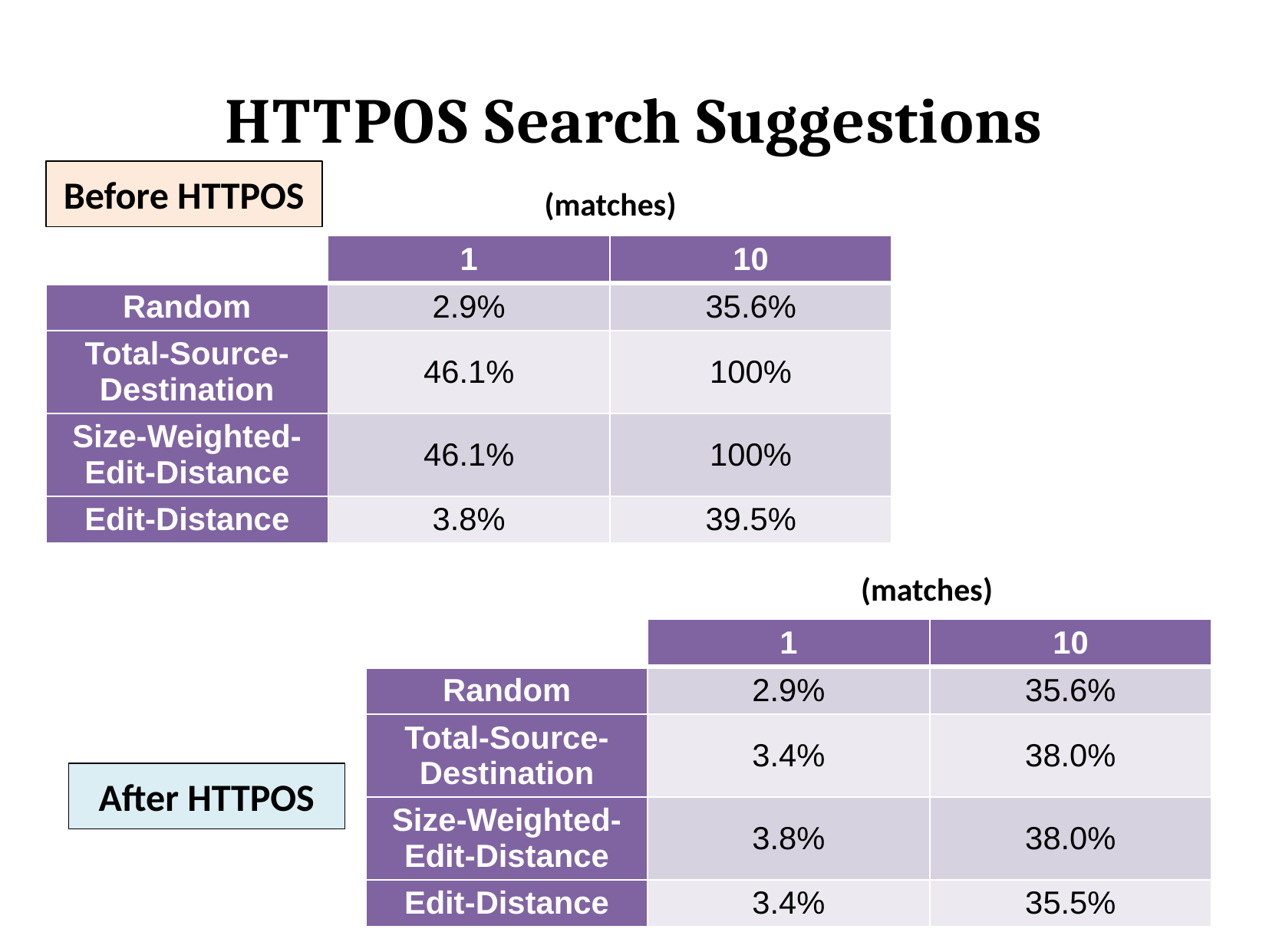

HTTPOS Search Suggestions
Before HTTPOS
(matches)
|  | 1 | 10 |
| --- | --- | --- |
| Random | 2.9% | 35.6% |
| Total-Source-Destination | 46.1% | 100% |
| Size-Weighted-Edit-Distance | 46.1% | 100% |
| Edit-Distance | 3.8% | 39.5% |
(matches)
|  | 1 | 10 |
| --- | --- | --- |
| Random | 2.9% | 35.6% |
| Total-Source-Destination | 3.4% | 38.0% |
| Size-Weighted-Edit-Distance | 3.8% | 38.0% |
| Edit-Distance | 3.4% | 35.5% |
After HTTPOS